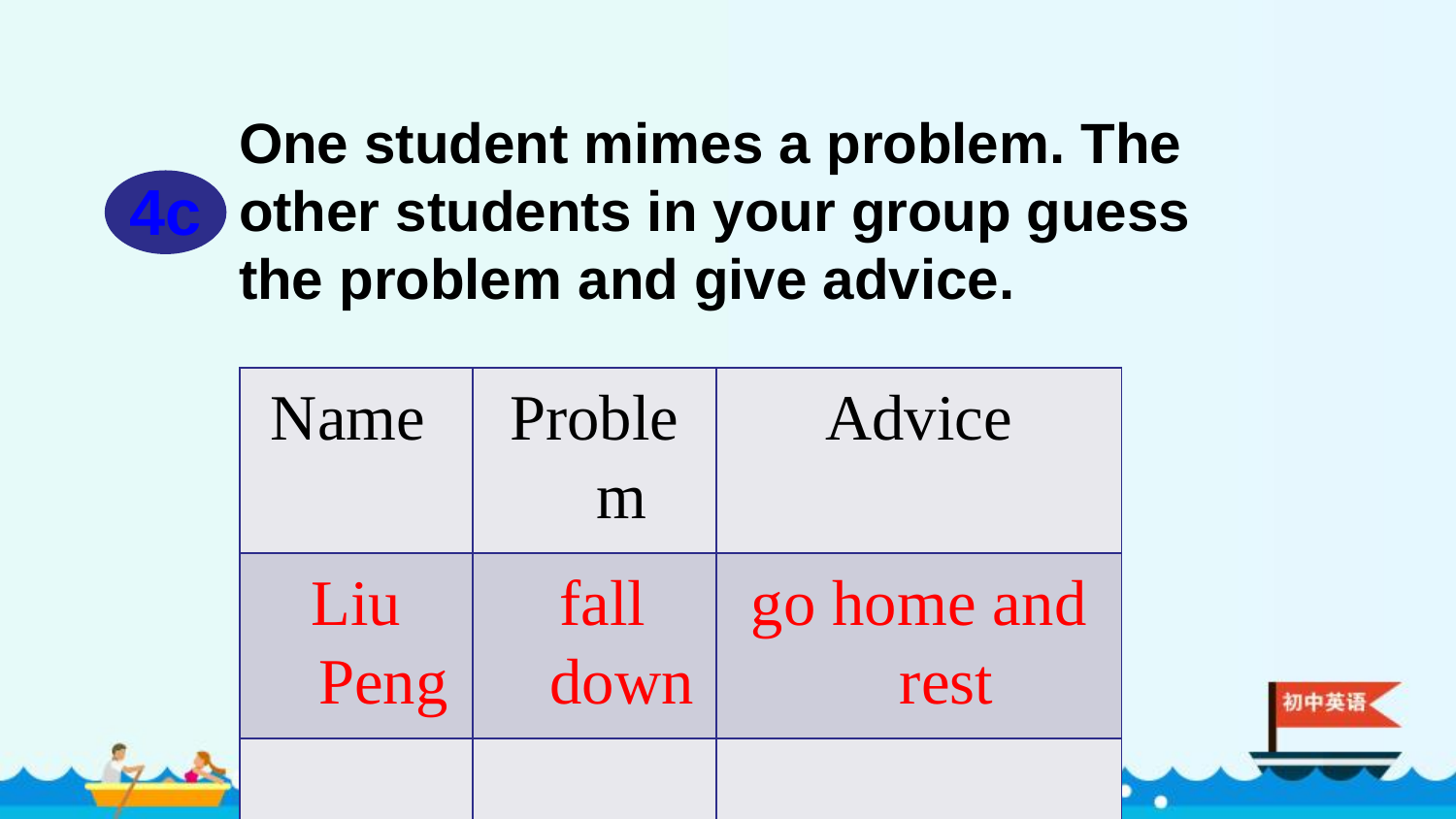

One student mimes a problem. The other students in your group guess the problem and give advice.
4c

| Name | Problem | Advice |
| --- | --- | --- |
| Liu Peng | fall down | go home and rest |
|  |  |  |
|  |  |  |